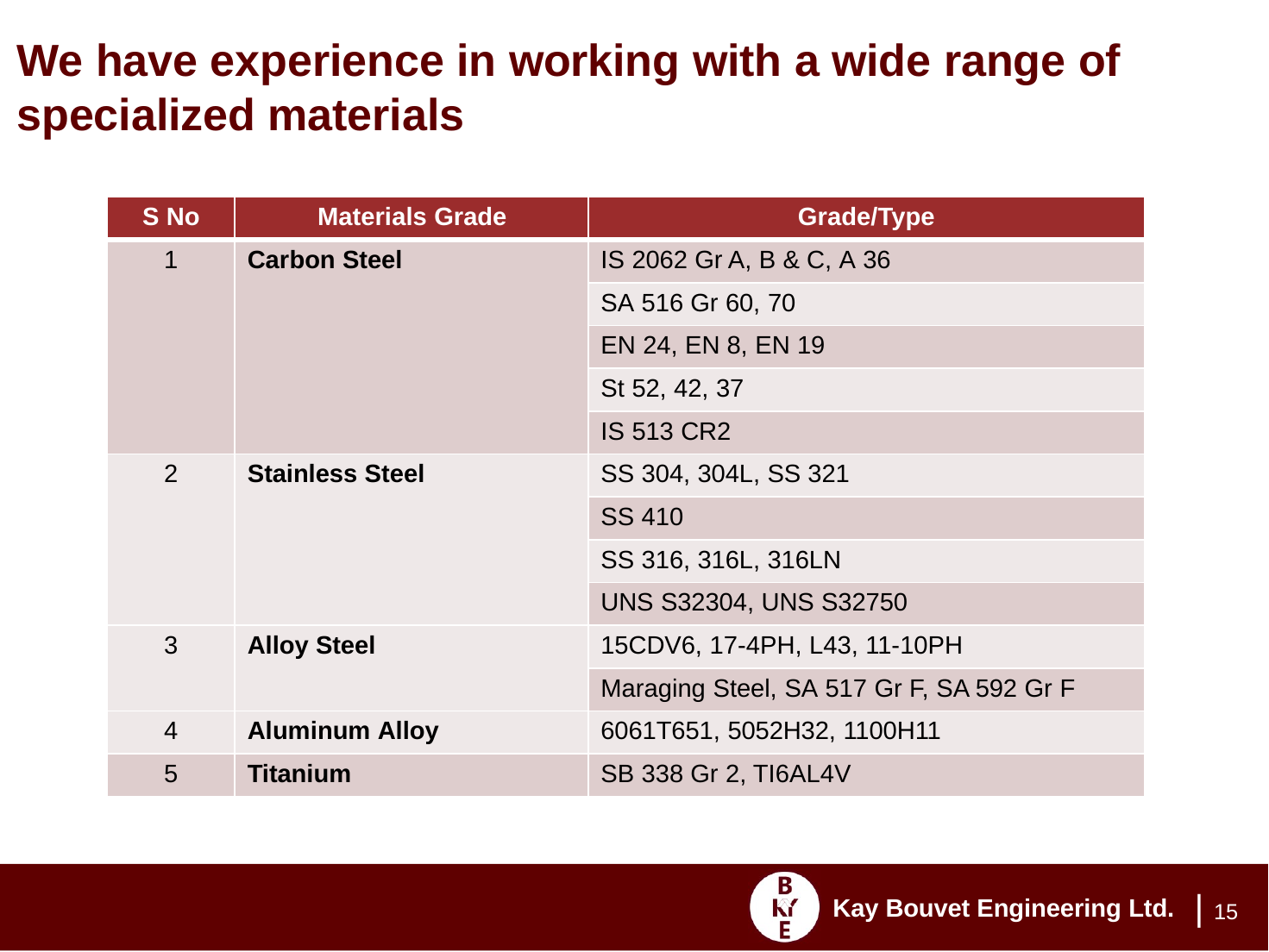

# We have experience in working with a wide range of  specialized materials
| S No | Materials Grade | Grade/Type |
| --- | --- | --- |
| 1 | Carbon Steel | IS 2062 Gr A, B & C, A 36 |
|  |  | SA 516 Gr 60, 70 |
|  |  | EN 24, EN 8, EN 19 |
|  |  | St 52, 42, 37 |
|  |  | IS 513 CR2 |
| 2 | Stainless Steel | SS 304, 304L, SS 321 |
|  |  | SS 410 |
|  |  | SS 316, 316L, 316LN |
|  |  | UNS S32304, UNS S32750 |
| 3 | Alloy Steel | 15CDV6, 17-4PH, L43, 11-10PH |
|  |  | Maraging Steel, SA 517 Gr F, SA 592 Gr F |
| 4 | Aluminum Alloy | 6061T651, 5052H32, 1100H11 |
| 5 | Titanium | SB 338 Gr 2, TI6AL4V |
| 15
Kay Bouvet Engineering Ltd.